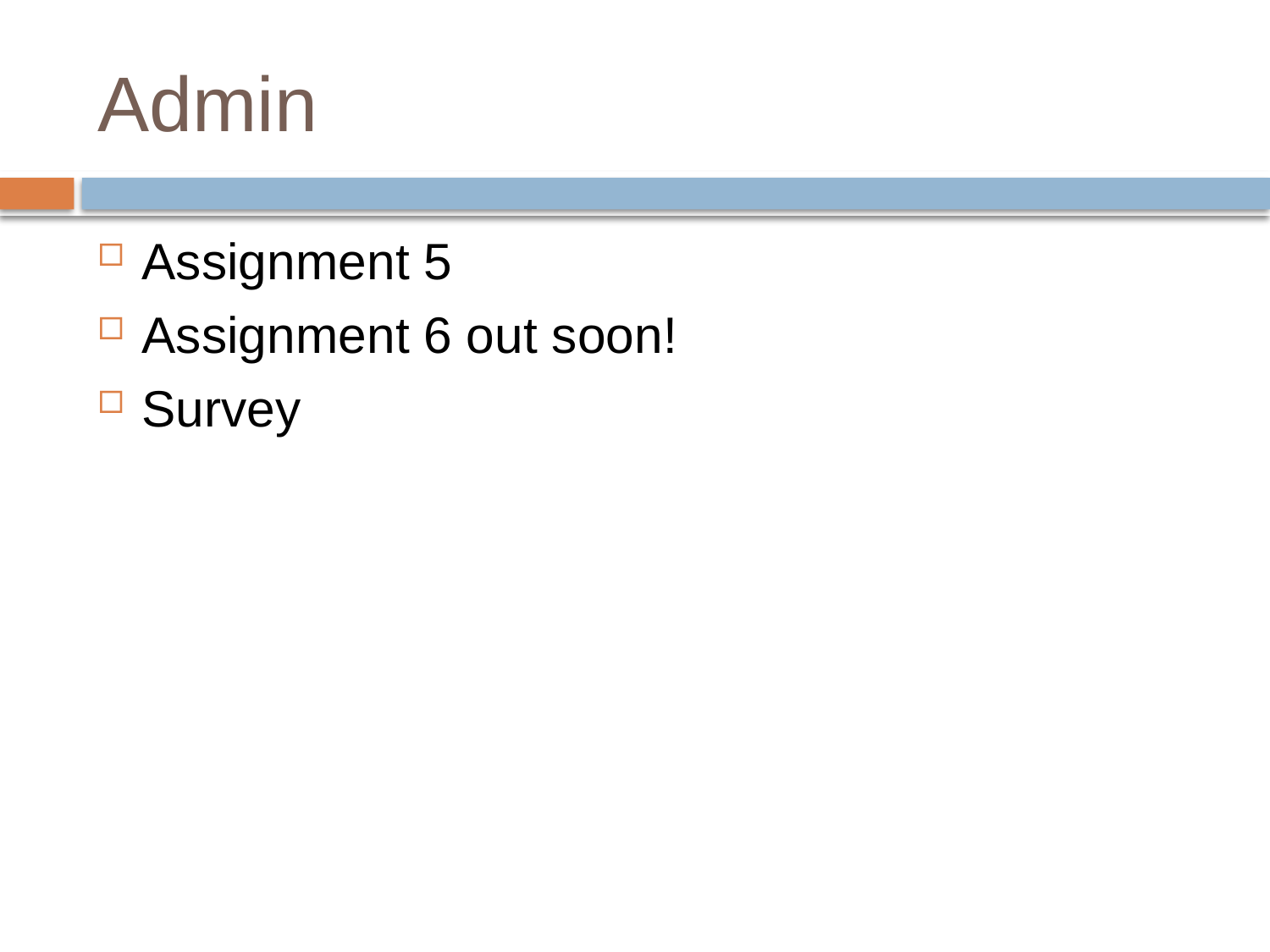

# Admin
Assignment 5
Assignment 6 out soon!
Survey